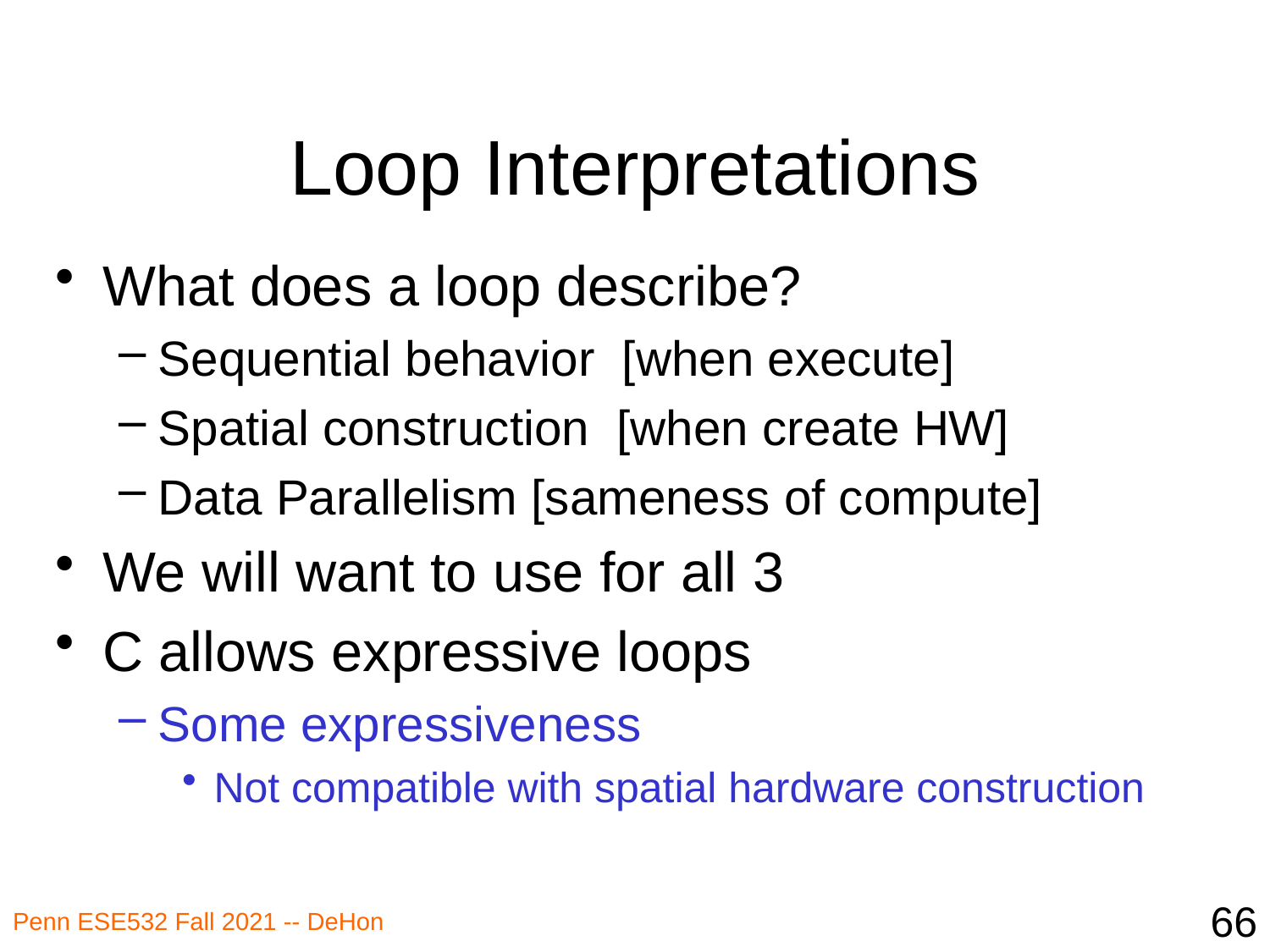

# Loop Interpretations
What does a loop describe?
Sequential behavior  [when execute]
Spatial construction  [when create HW]
Data Parallelism [sameness of compute]
We will want to use for all 3
C allows expressive loops
Some expressiveness
Not compatible with spatial hardware construction

66
Penn ESE532 Fall 2021 -- DeHon